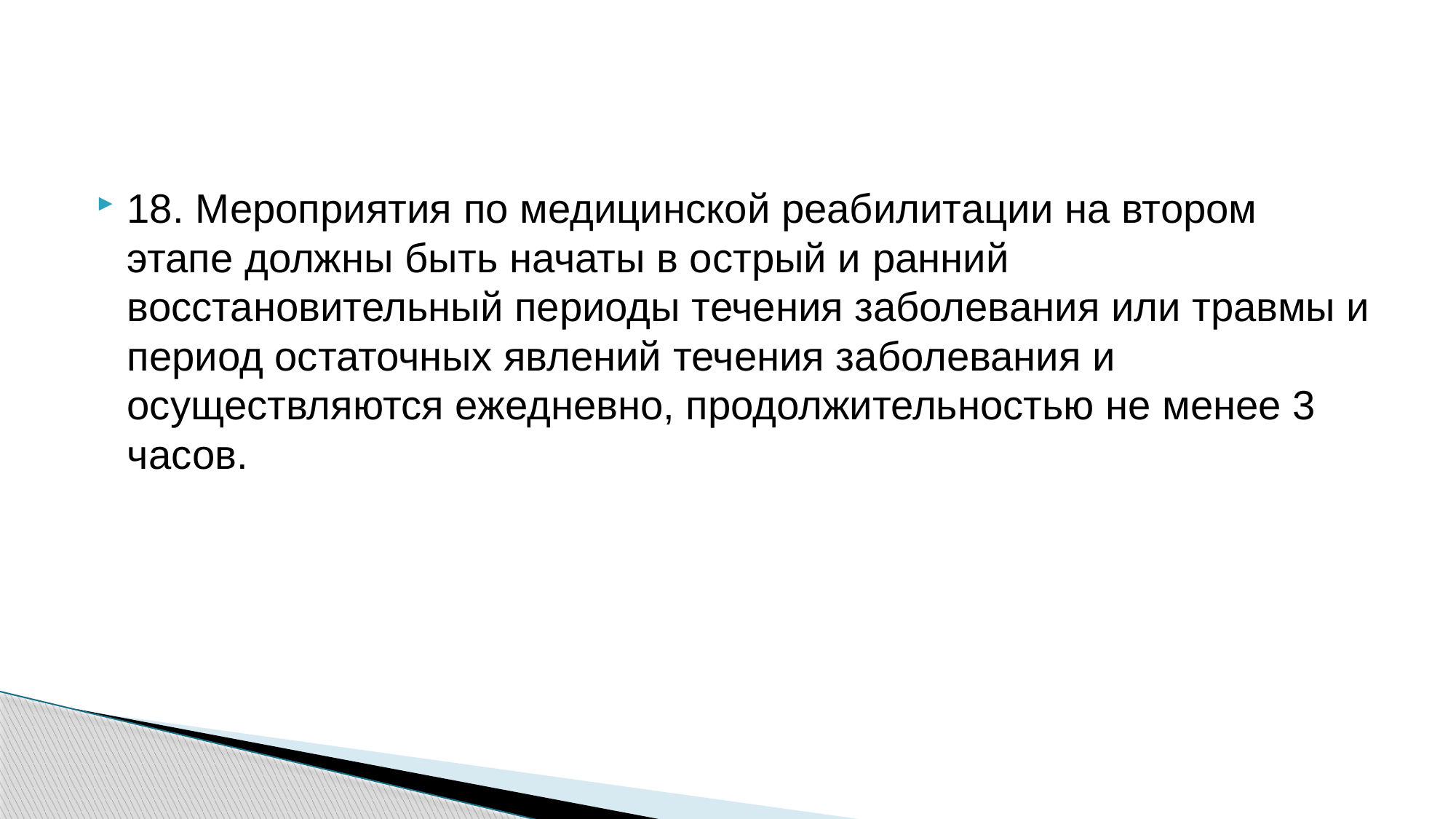

#
18. Мероприятия по медицинской реабилитации на втором этапе должны быть начаты в острый и ранний восстановительный периоды течения заболевания или травмы и период остаточных явлений течения заболевания и осуществляются ежедневно, продолжительностью не менее 3 часов.